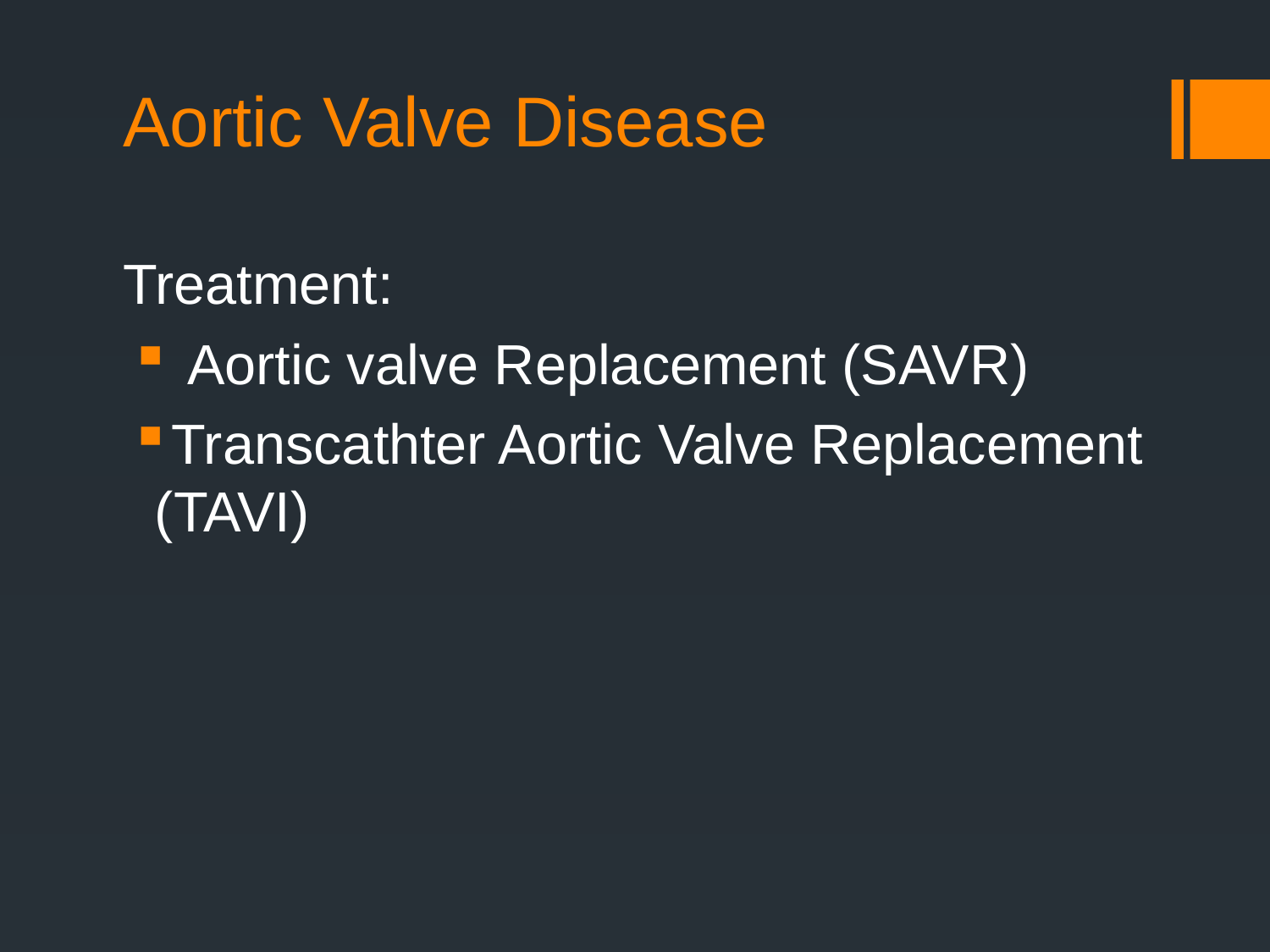

# Aortic Valve Disease
Treatment:
 Aortic valve Replacement (SAVR)
Transcathter Aortic Valve Replacement
(TAVI)